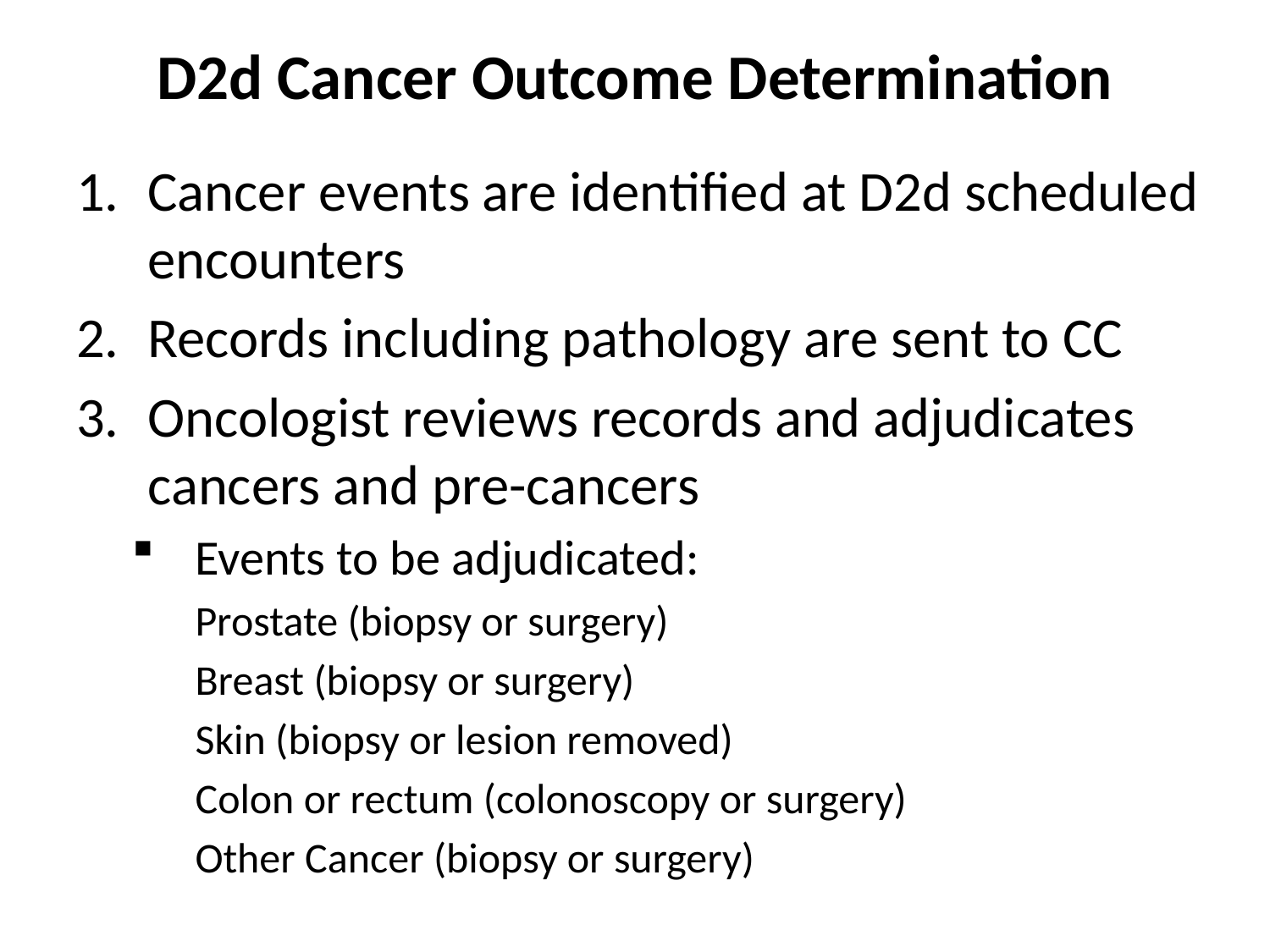

# D2d Cancer Outcome Determination
Cancer events are identified at D2d scheduled encounters
Records including pathology are sent to CC
Oncologist reviews records and adjudicates cancers and pre-cancers
Events to be adjudicated:
Prostate (biopsy or surgery)
Breast (biopsy or surgery)
Skin (biopsy or lesion removed)
Colon or rectum (colonoscopy or surgery)
Other Cancer (biopsy or surgery)